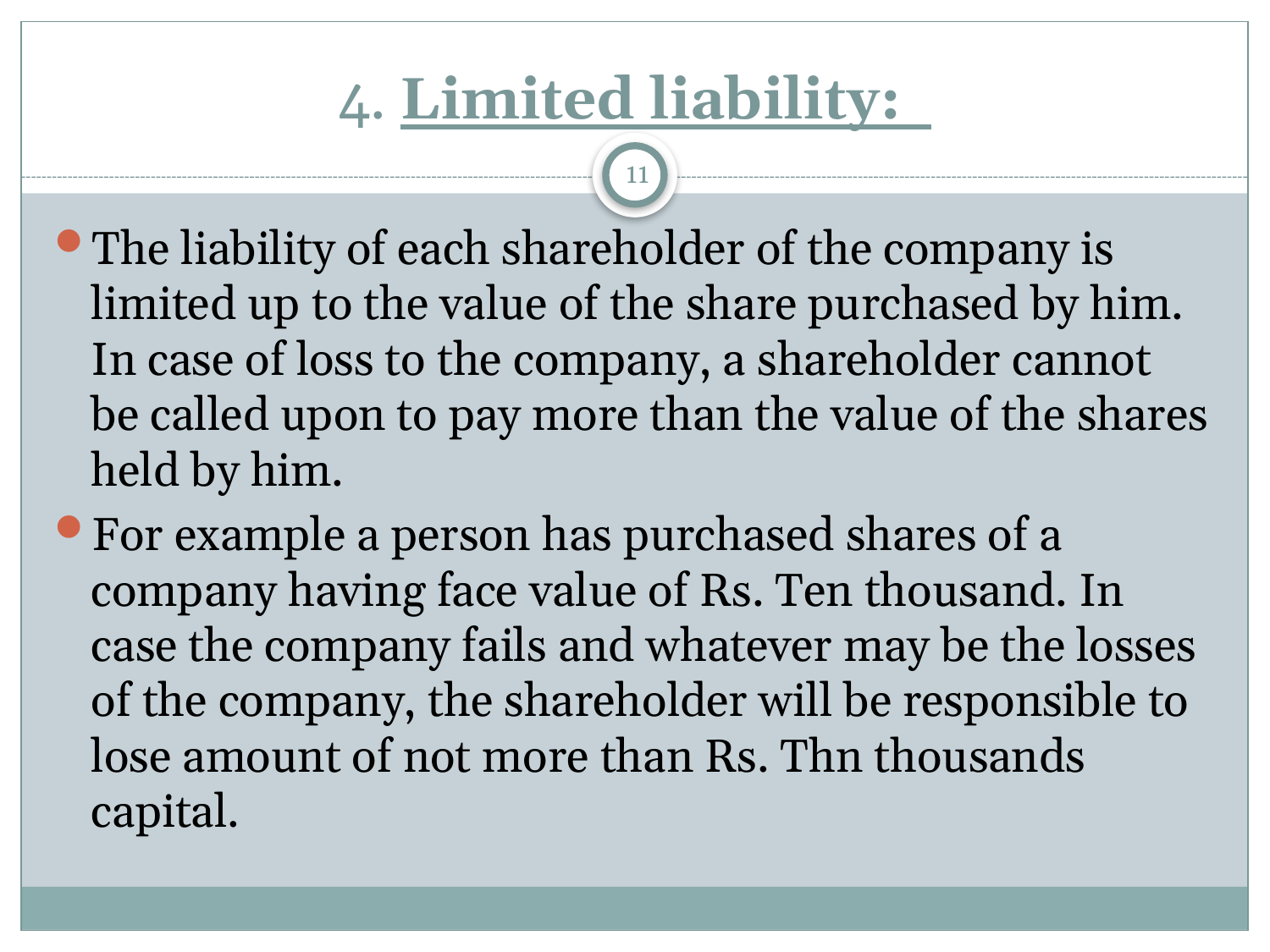

# 4. Limited liability:
11
The liability of each shareholder of the company is limited up to the value of the share purchased by him. In case of loss to the company, a shareholder cannot be called upon to pay more than the value of the shares held by him.
For example a person has purchased shares of a company having face value of Rs. Ten thousand. In case the company fails and whatever may be the losses of the company, the shareholder will be responsible to lose amount of not more than Rs. Thn thousands capital.